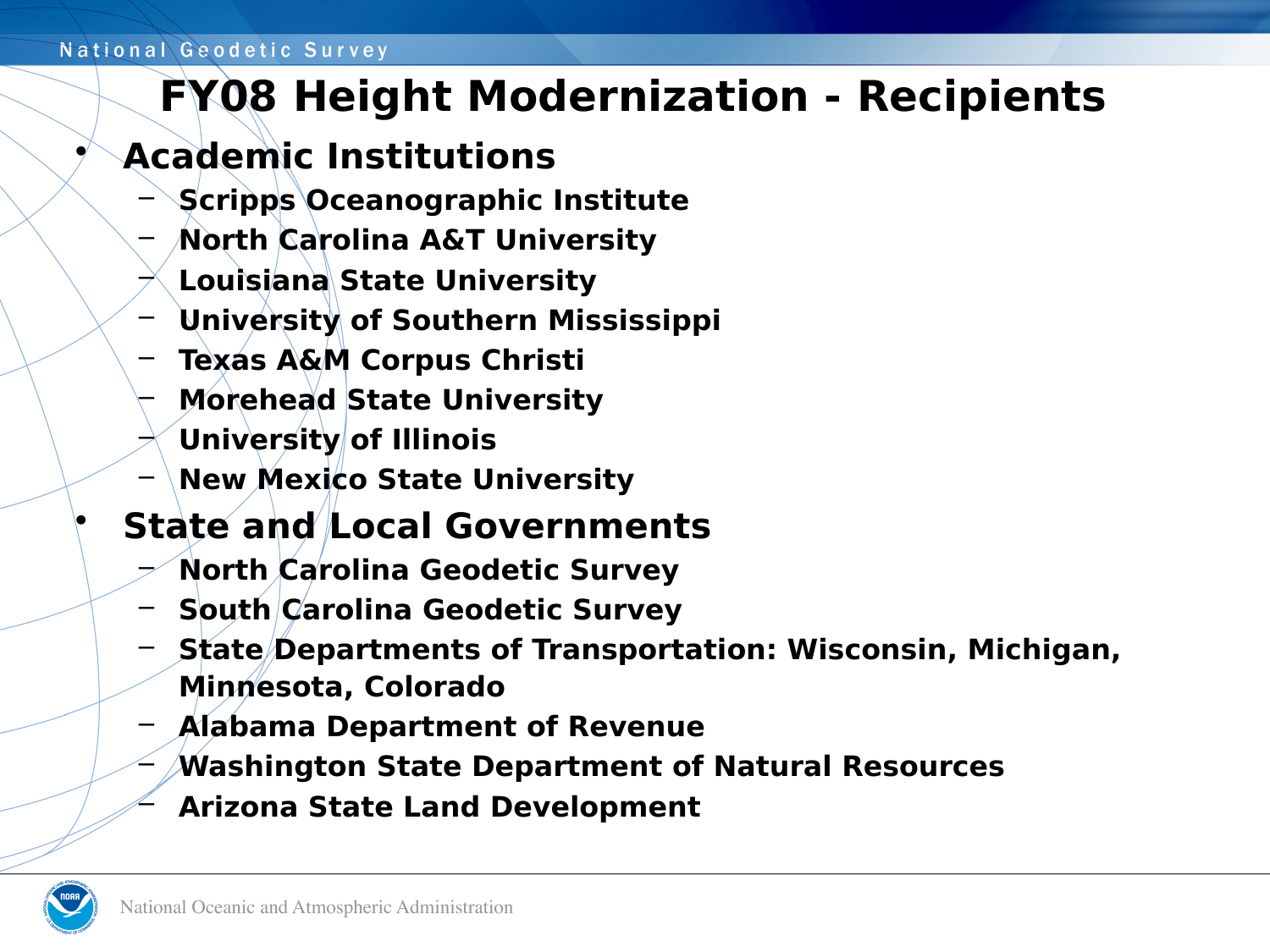

FY08 Height Modernization - Recipients
Academic Institutions
Scripps Oceanographic Institute
North Carolina A&T University
Louisiana State University
University of Southern Mississippi
Texas A&M Corpus Christi
Morehead State University
University of Illinois
New Mexico State University
State and Local Governments
North Carolina Geodetic Survey
South Carolina Geodetic Survey
State Departments of Transportation: Wisconsin, Michigan, Minnesota, Colorado
Alabama Department of Revenue
Washington State Department of Natural Resources
Arizona State Land Development